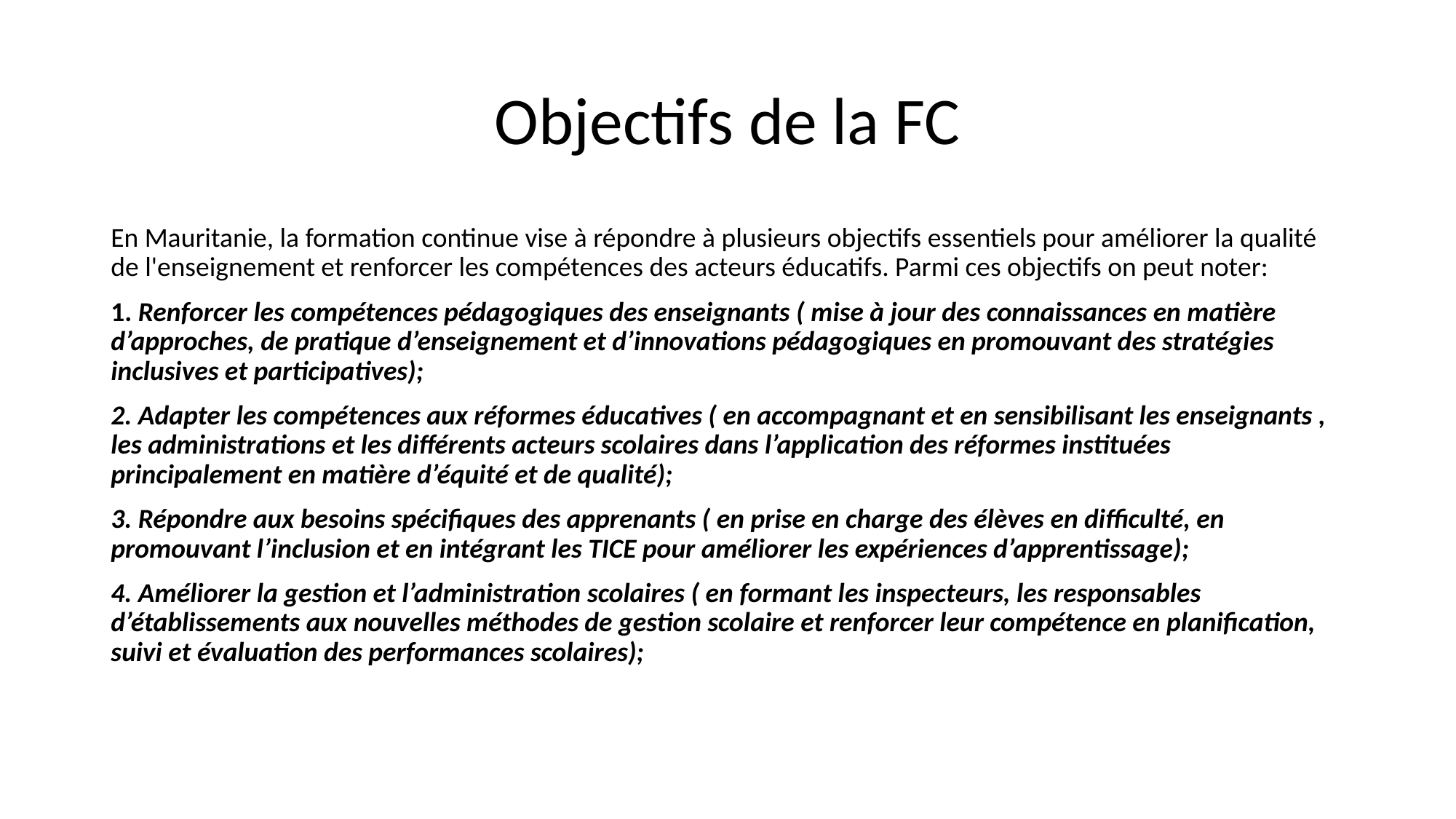

# Objectifs de la FC
En Mauritanie, la formation continue vise à répondre à plusieurs objectifs essentiels pour améliorer la qualité de l'enseignement et renforcer les compétences des acteurs éducatifs. Parmi ces objectifs on peut noter:
1. Renforcer les compétences pédagogiques des enseignants ( mise à jour des connaissances en matière d’approches, de pratique d’enseignement et d’innovations pédagogiques en promouvant des stratégies inclusives et participatives);
2. Adapter les compétences aux réformes éducatives ( en accompagnant et en sensibilisant les enseignants , les administrations et les différents acteurs scolaires dans l’application des réformes instituées principalement en matière d’équité et de qualité);
3. Répondre aux besoins spécifiques des apprenants ( en prise en charge des élèves en difficulté, en promouvant l’inclusion et en intégrant les TICE pour améliorer les expériences d’apprentissage);
4. Améliorer la gestion et l’administration scolaires ( en formant les inspecteurs, les responsables d’établissements aux nouvelles méthodes de gestion scolaire et renforcer leur compétence en planification, suivi et évaluation des performances scolaires);